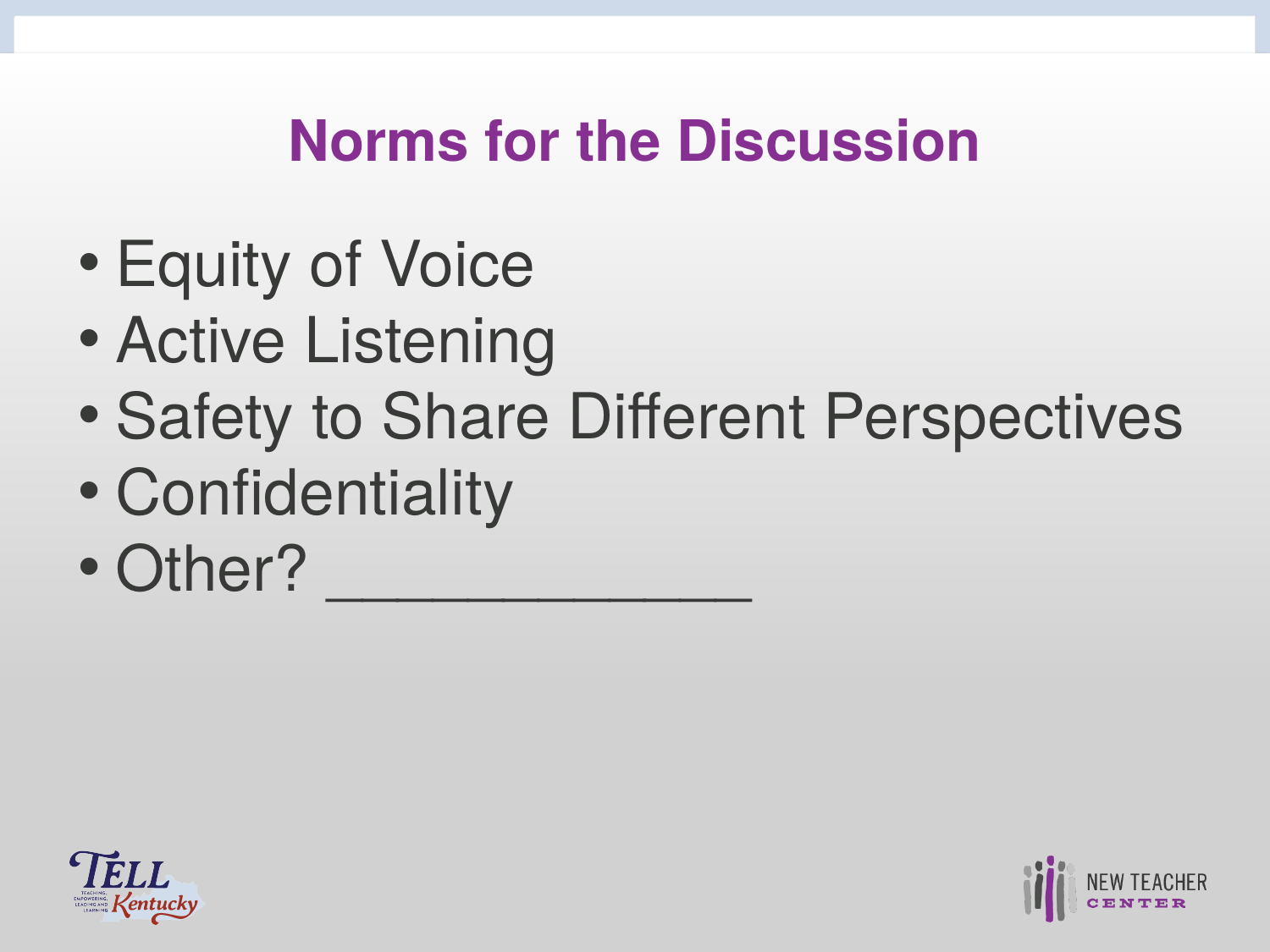

# Norms for the Discussion

Equity of Voice
Active Listening
Safety to Share Different Perspectives
Confidentiality
Other? ____________